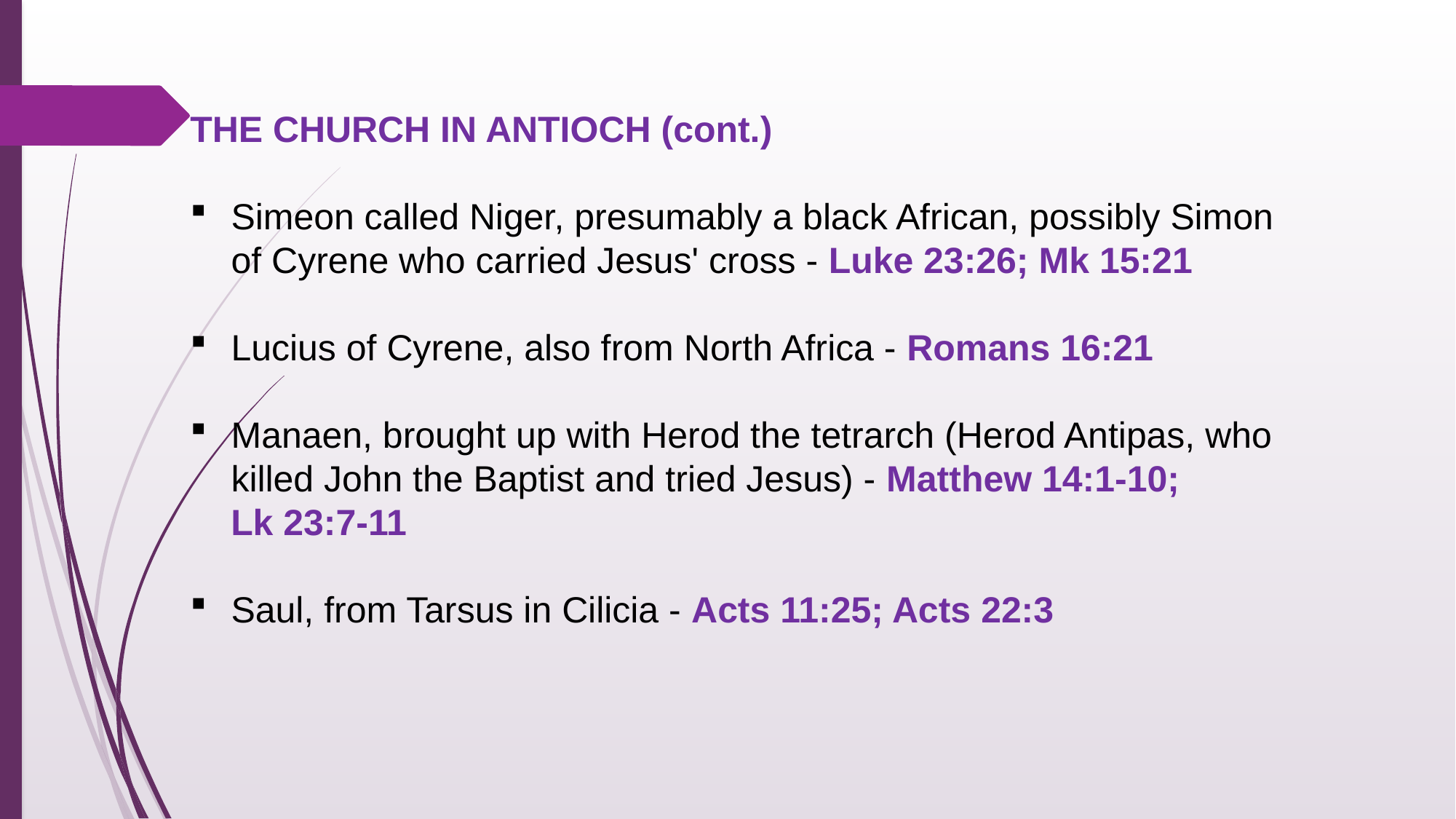

THE CHURCH IN ANTIOCH (cont.)

Simeon called Niger, presumably a black African, possibly Simon of Cyrene who carried Jesus' cross - Luke 23:26; Mk 15:21

Lucius of Cyrene, also from North Africa - Romans 16:21

Manaen, brought up with Herod the tetrarch (Herod Antipas, who killed John the Baptist and tried Jesus) - Matthew 14:1-10;
    Lk 23:7-11

Saul, from Tarsus in Cilicia - Acts 11:25; Acts 22:3